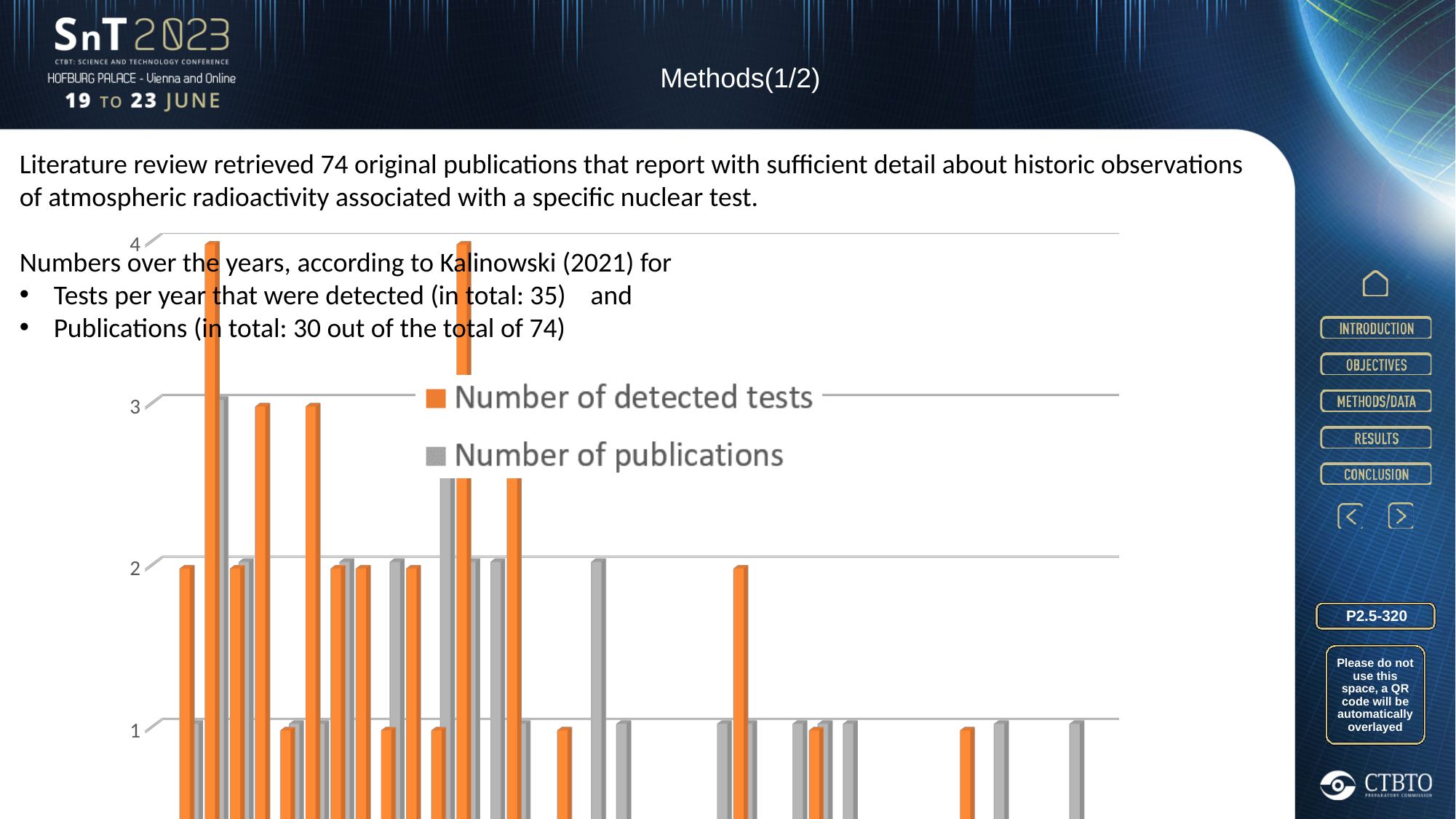

Methods(1/2)
Literature review retrieved 74 original publications that report with sufficient detail about historic observations of atmospheric radioactivity associated with a specific nuclear test.

Numbers over the years, according to Kalinowski (2021) for
Tests per year that were detected (in total: 35)    and
Publications (in total: 30 out of the total of 74)

[unsupported chart]

P2.5-320
Please do not use this space, a QR code will be automatically overlayed